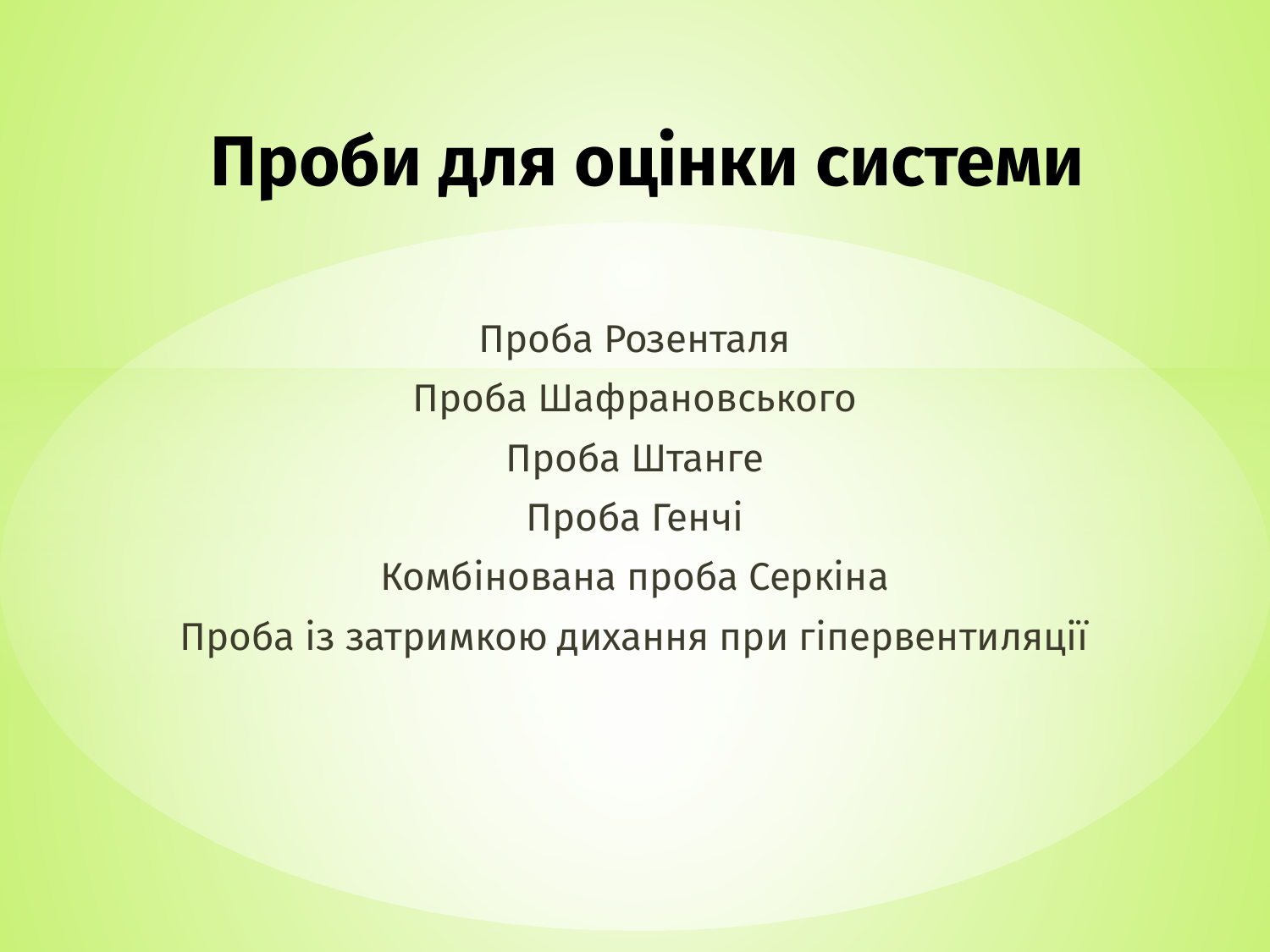

# Проби для оцінки системи
Проба Розенталя
Проба Шафрановського
Проба Штанге
Проба Генчі
Комбінована проба Серкіна
Проба із затримкою дихання при гіпервентиляції